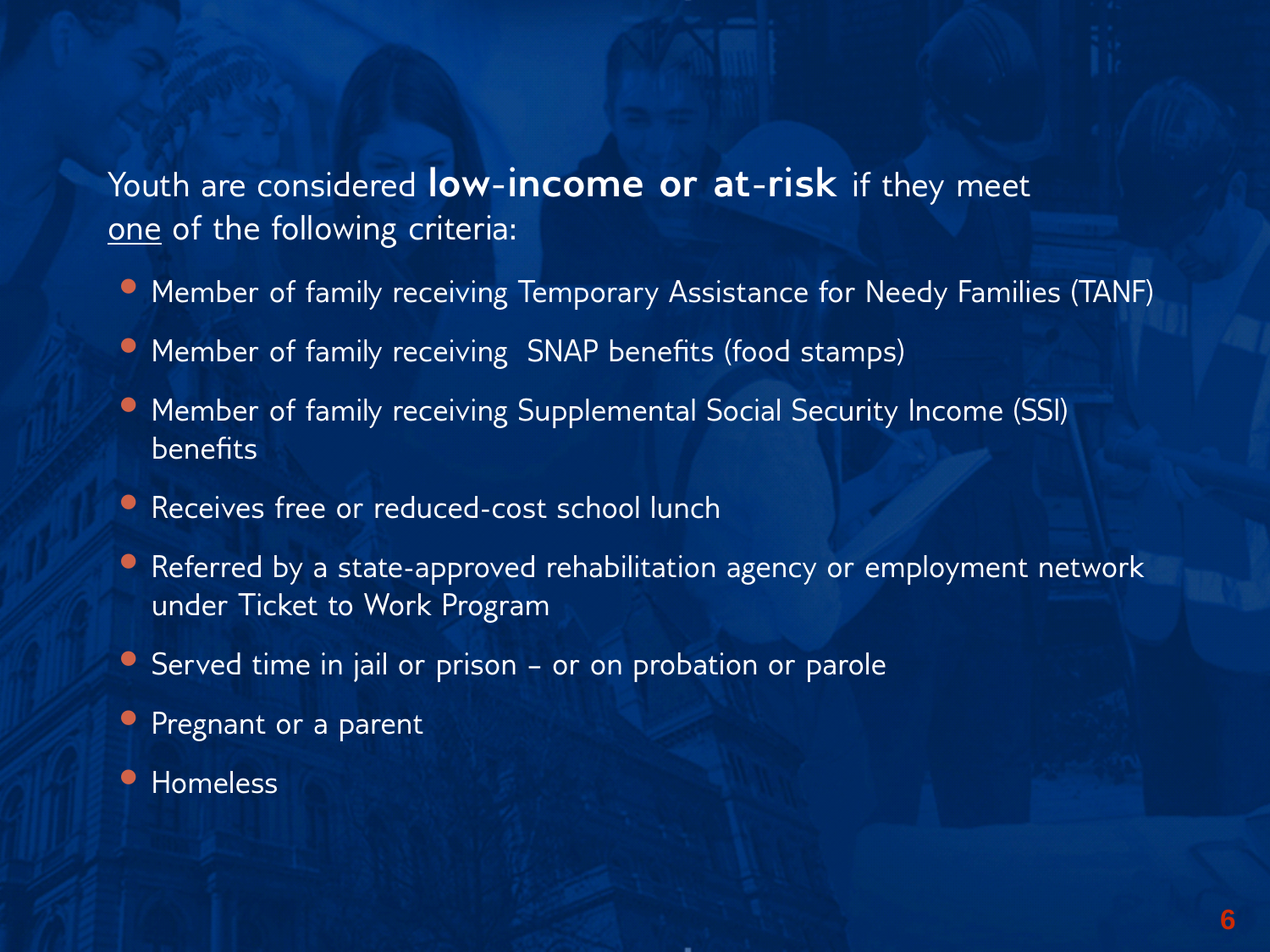

Youth are considered low-income or at-risk if they meet one of the following criteria:

Member of family receiving Temporary Assistance for Needy Families (TANF)
Member of family receiving  SNAP benefits (food stamps)
Member of family receiving Supplemental Social Security Income (SSI) benefits
Receives free or reduced-cost school lunch
Referred by a state-approved rehabilitation agency or employment network under Ticket to Work Program
Served time in jail or prison – or on probation or parole
Pregnant or a parent
Homeless
6